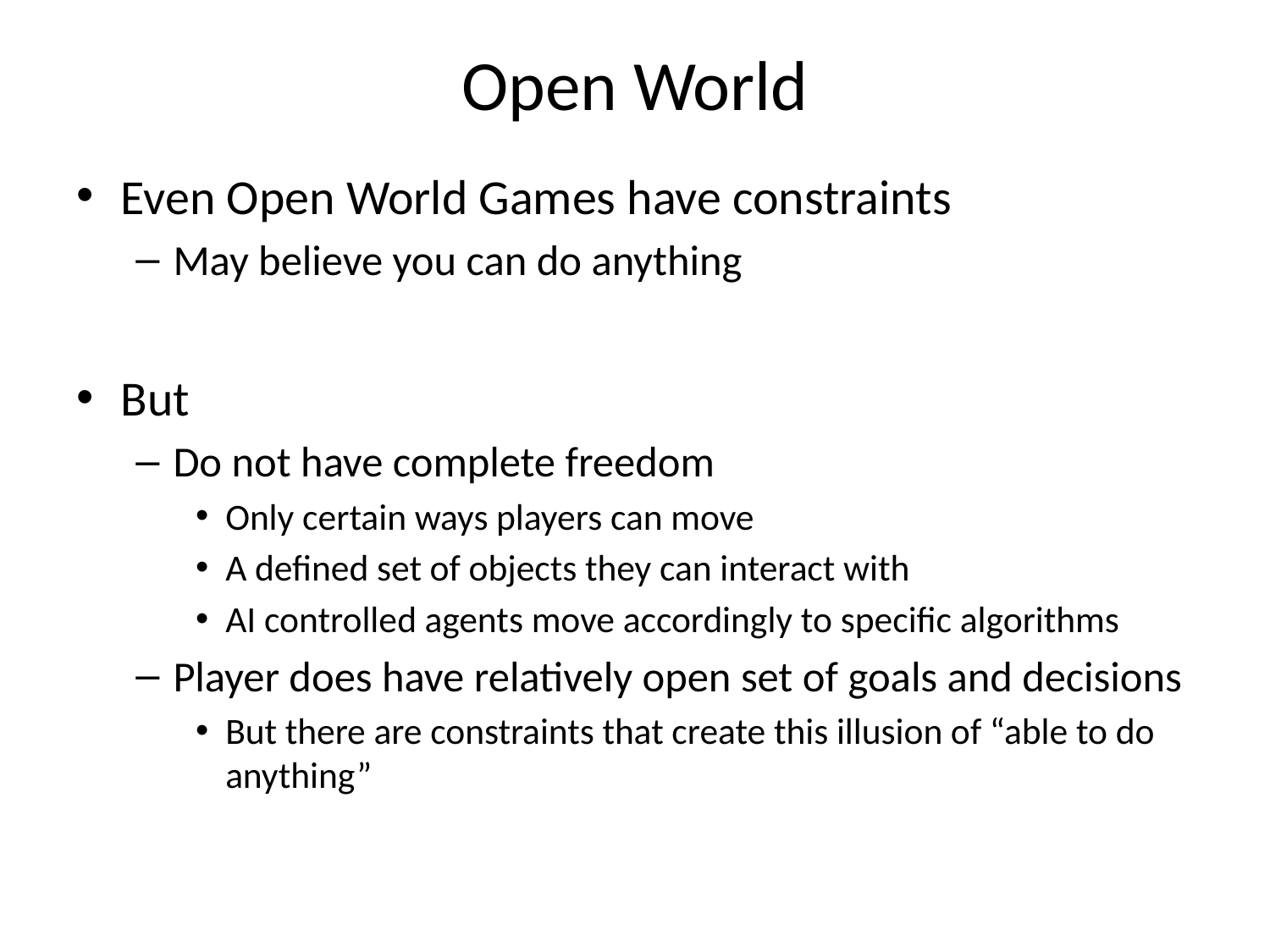

# Open World
Even Open World Games have constraints
May believe you can do anything

But
Do not have complete freedom
Only certain ways players can move
A defined set of objects they can interact with
AI controlled agents move accordingly to specific algorithms
Player does have relatively open set of goals and decisions
But there are constraints that create this illusion of “able to do anything”